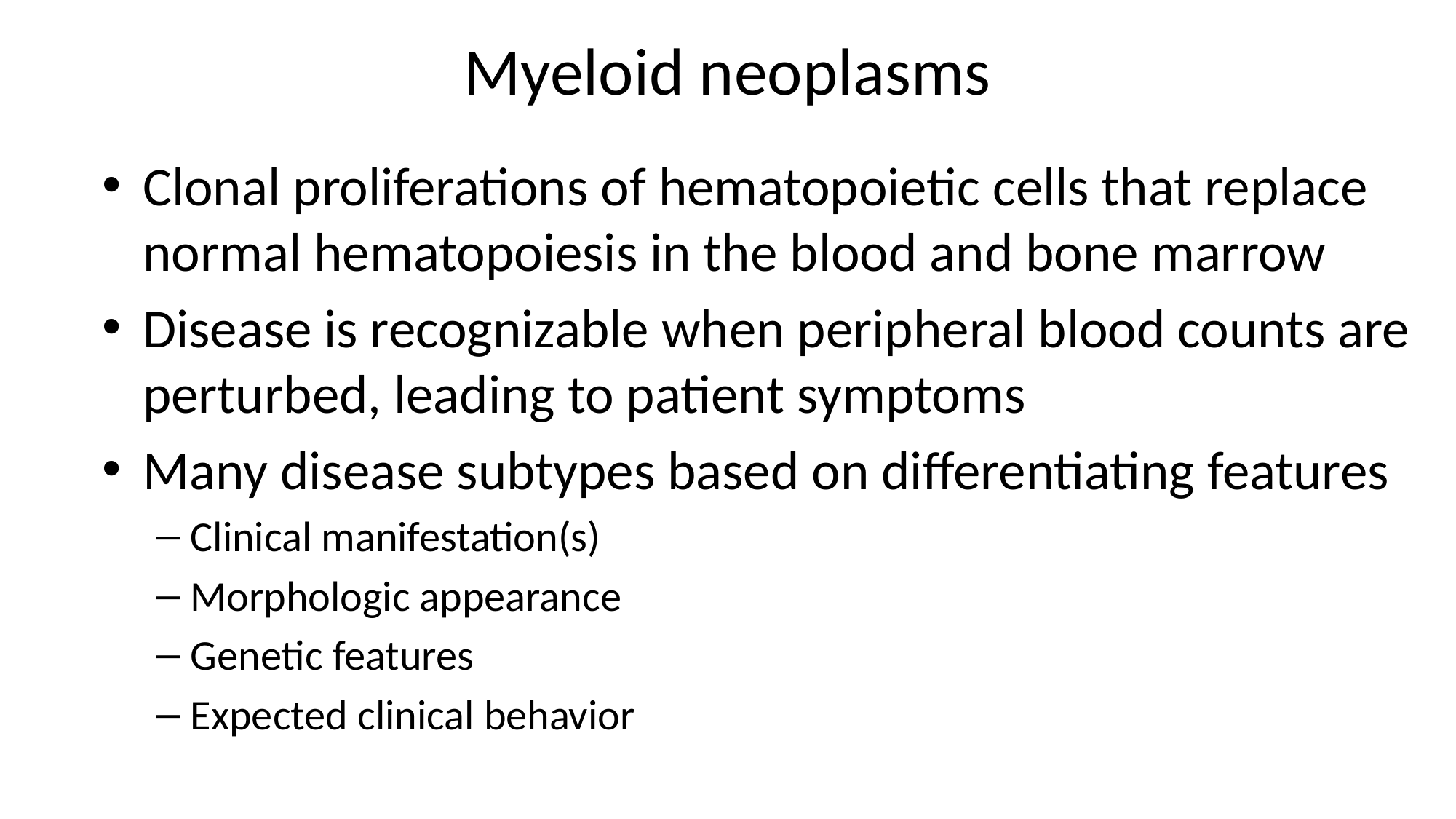

# Myeloid neoplasms
Clonal proliferations of hematopoietic cells that replace normal hematopoiesis in the blood and bone marrow
Disease is recognizable when peripheral blood counts are perturbed, leading to patient symptoms
Many disease subtypes based on differentiating features
Clinical manifestation(s)
Morphologic appearance
Genetic features
Expected clinical behavior